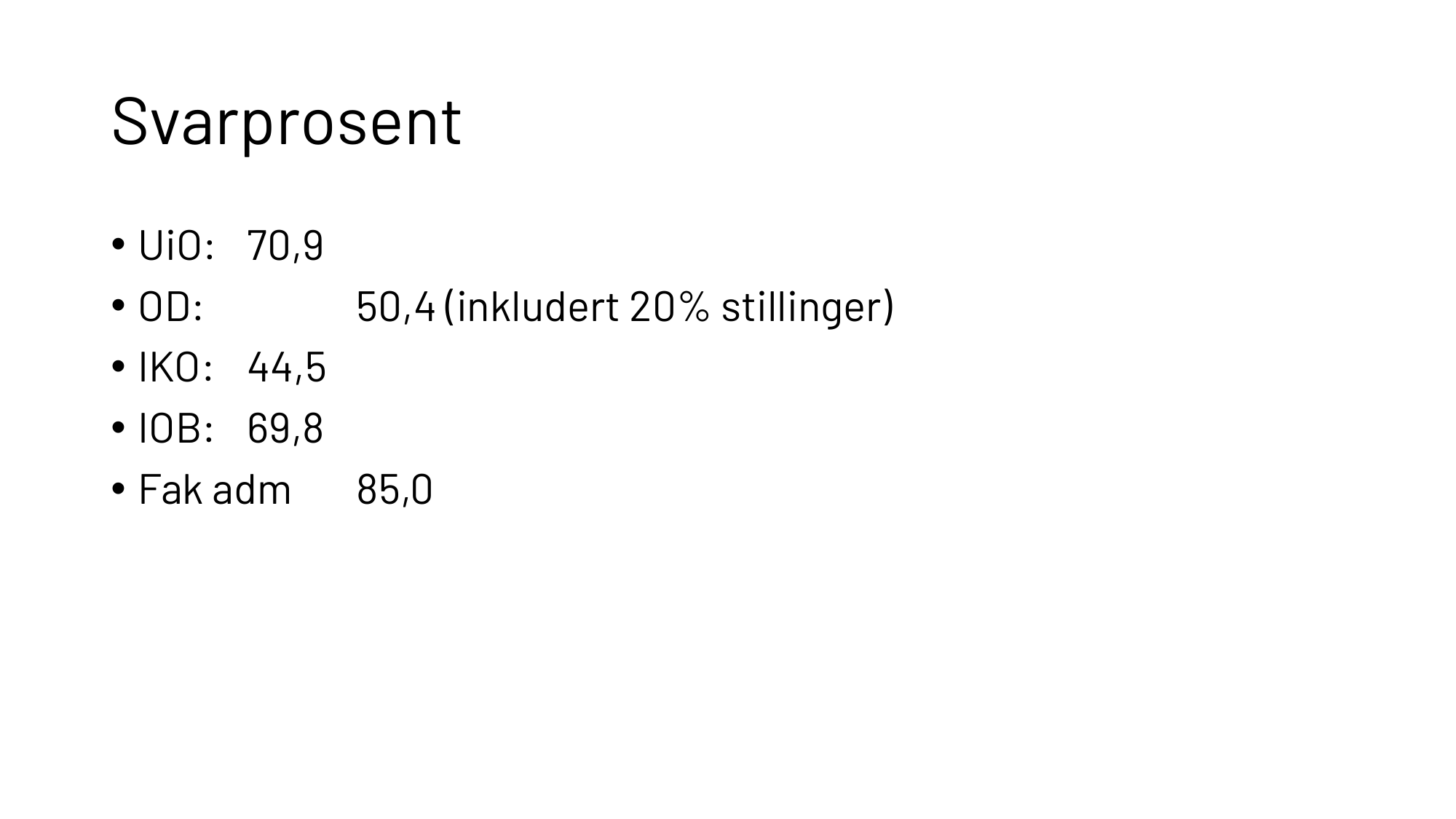

# Svarprosent
UiO: 	70,9
OD: 		50,4 (inkludert 20% stillinger)
IKO: 	44,5
IOB: 	69,8
Fak adm	85,0